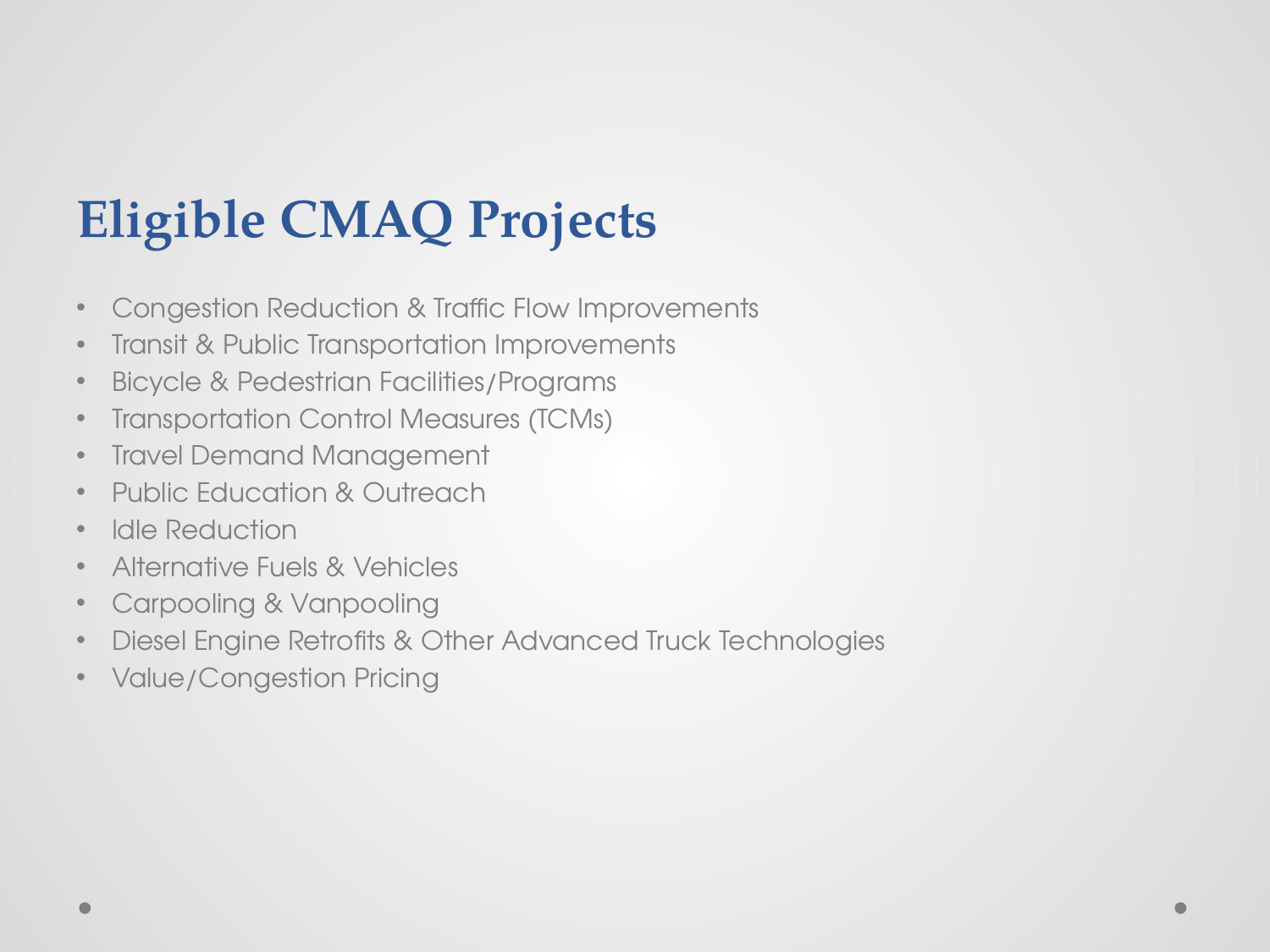

# Eligible CMAQ Projects
Congestion Reduction & Traffic Flow Improvements
Transit & Public Transportation Improvements
Bicycle & Pedestrian Facilities/Programs
Transportation Control Measures (TCMs)
Travel Demand Management
Public Education & Outreach
Idle Reduction
Alternative Fuels & Vehicles
Carpooling & Vanpooling
Diesel Engine Retrofits & Other Advanced Truck Technologies
Value/Congestion Pricing